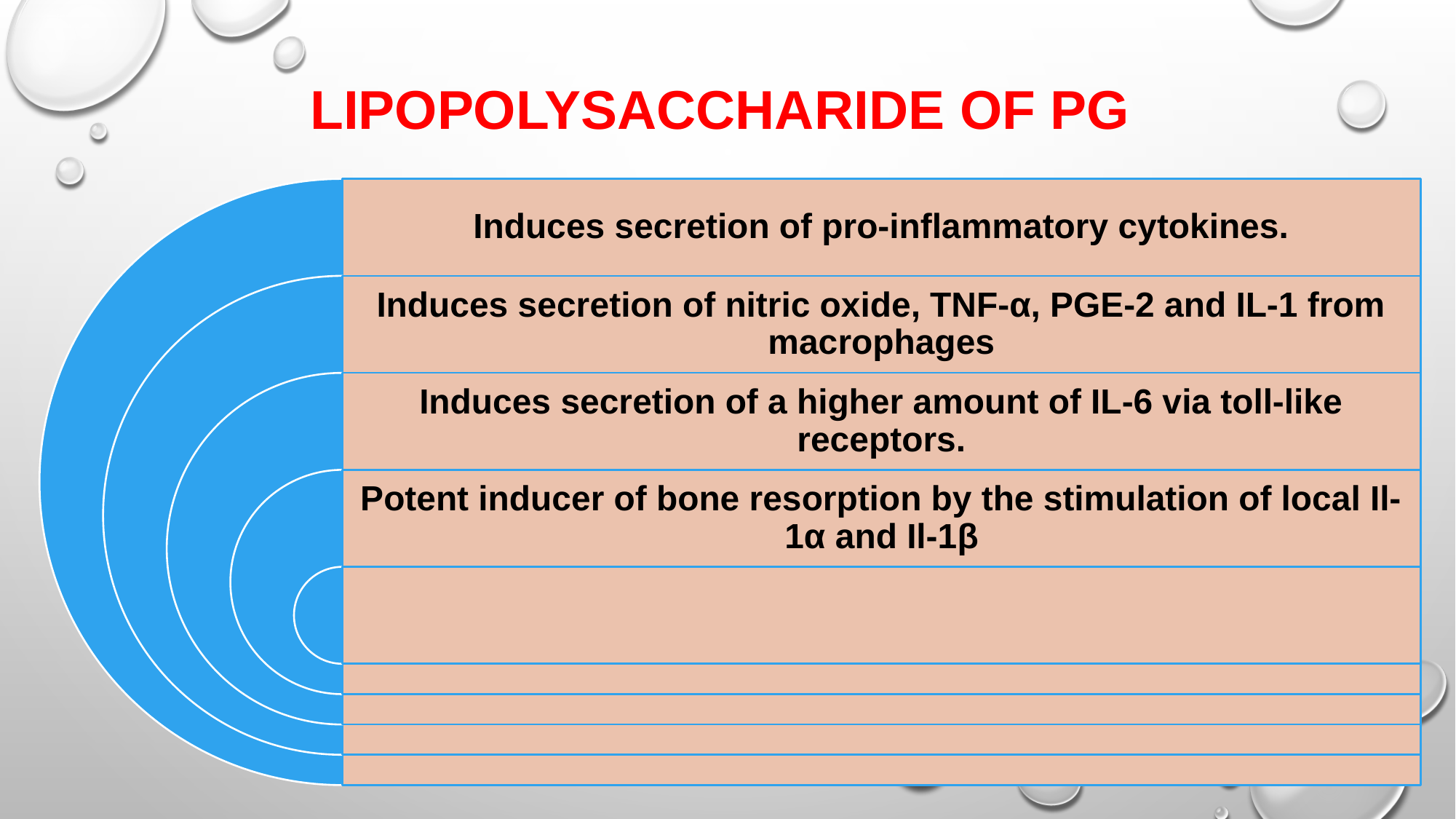

# Lipopolysaccharide OF PG
Induces secretion of pro-inflammatory cytokines.
Induces secretion of nitric oxide, TNF-α, PGE-2 and IL-1 from macrophages
Induces secretion of a higher amount of IL-6 via toll-like receptors.
Potent inducer of bone resorption by the stimulation of local Il-1α and Il-1β